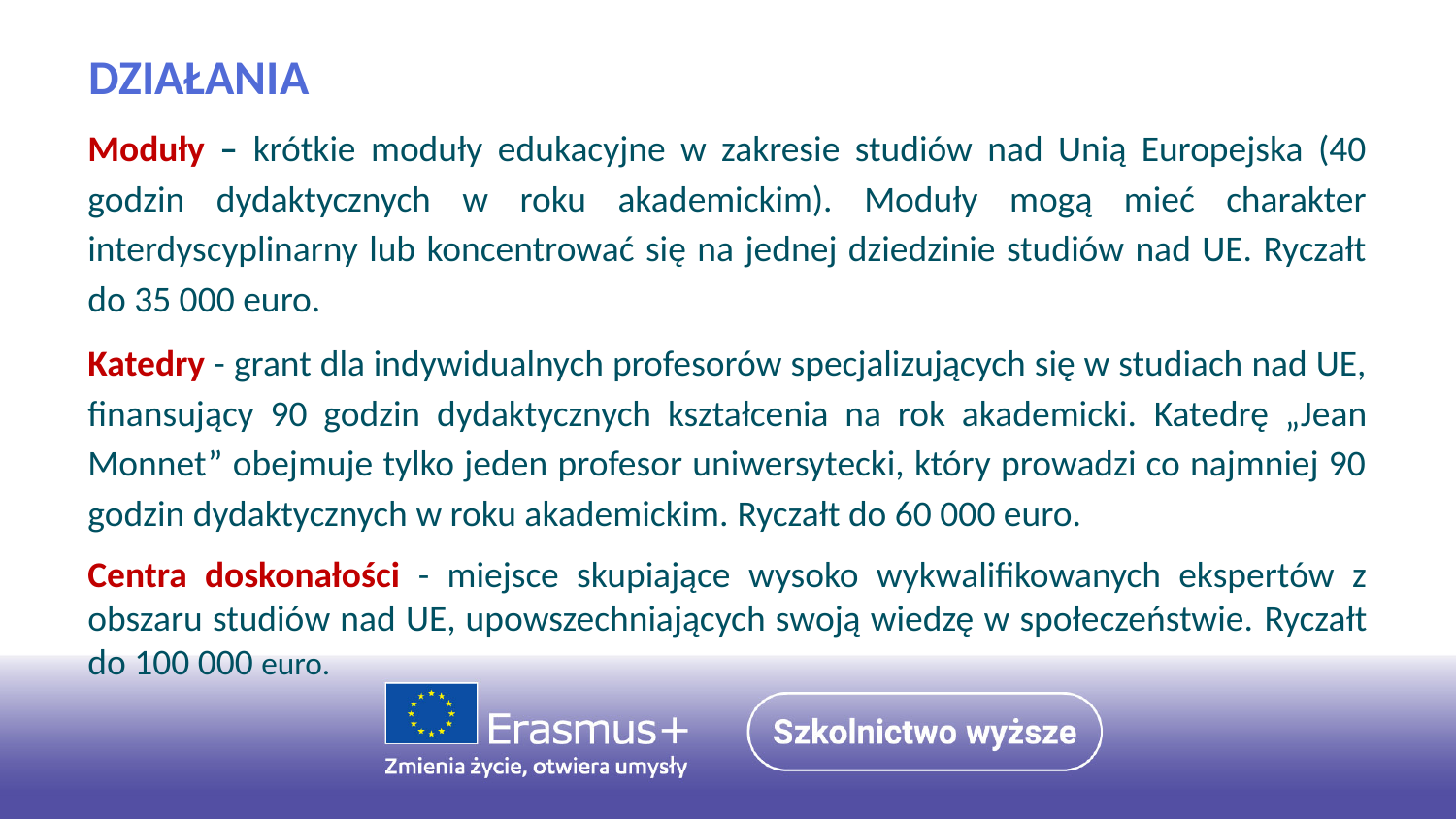

# działania
Moduły – krótkie moduły edukacyjne w zakresie studiów nad Unią Europejska (40 godzin dydaktycznych w roku akademickim). Moduły mogą mieć charakter interdyscyplinarny lub koncentrować się na jednej dziedzinie studiów nad UE. Ryczałt do 35 000 euro.
Katedry - grant dla indywidualnych profesorów specjalizujących się w studiach nad UE, finansujący 90 godzin dydaktycznych kształcenia na rok akademicki. Katedrę „Jean Monnet” obejmuje tylko jeden profesor uniwersytecki, który prowadzi co najmniej 90 godzin dydaktycznych w roku akademickim. Ryczałt do 60 000 euro.
Centra doskonałości - miejsce skupiające wysoko wykwalifikowanych ekspertów z obszaru studiów nad UE, upowszechniających swoją wiedzę w społeczeństwie. Ryczałt do 100 000 euro.